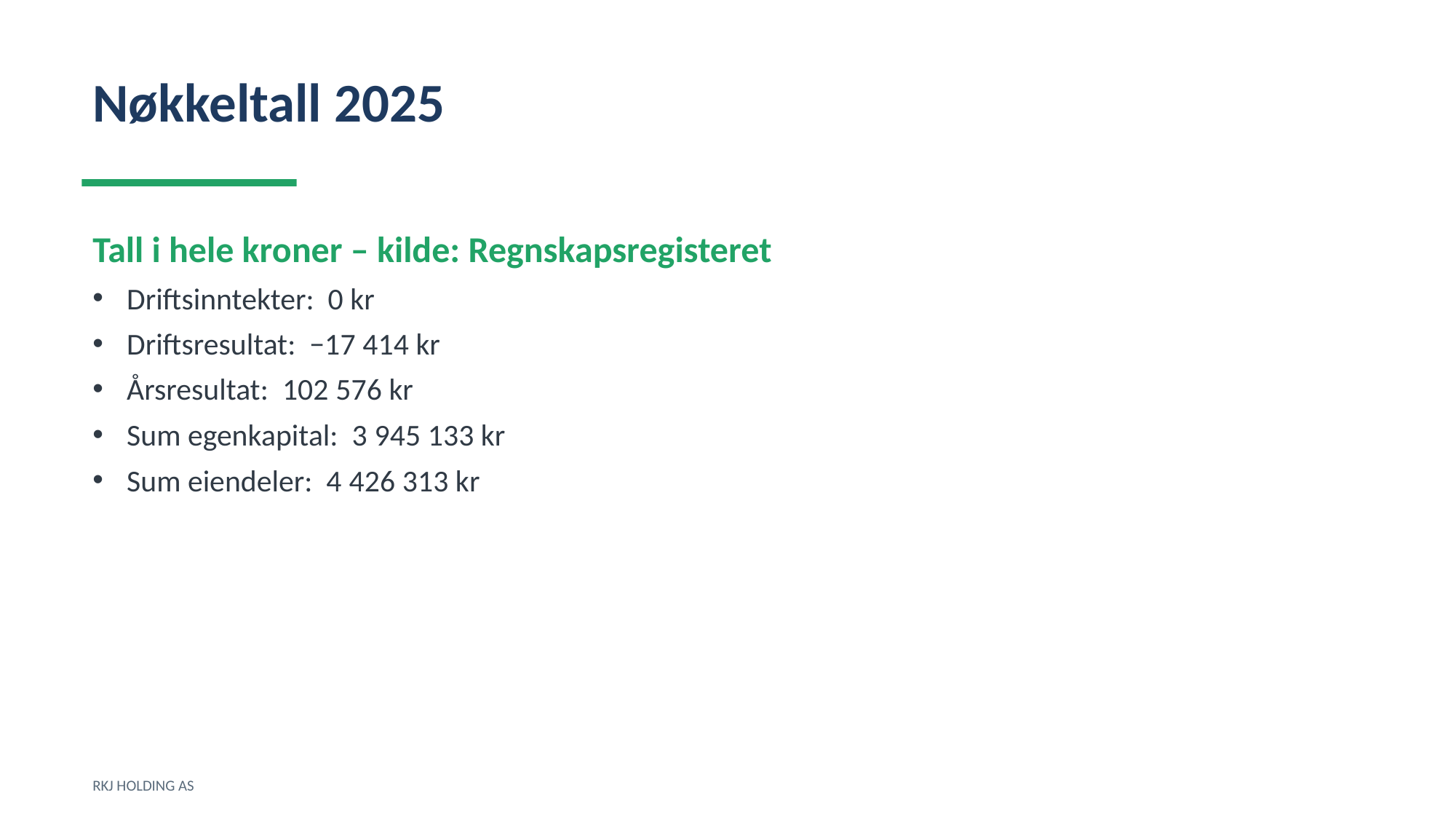

Nøkkeltall 2025

Tall i hele kroner – kilde: Regnskapsregisteret
Driftsinntekter:  0 kr
Driftsresultat:  −17 414 kr
Årsresultat:  102 576 kr
Sum egenkapital:  3 945 133 kr
Sum eiendeler:  4 426 313 kr
RKJ HOLDING AS